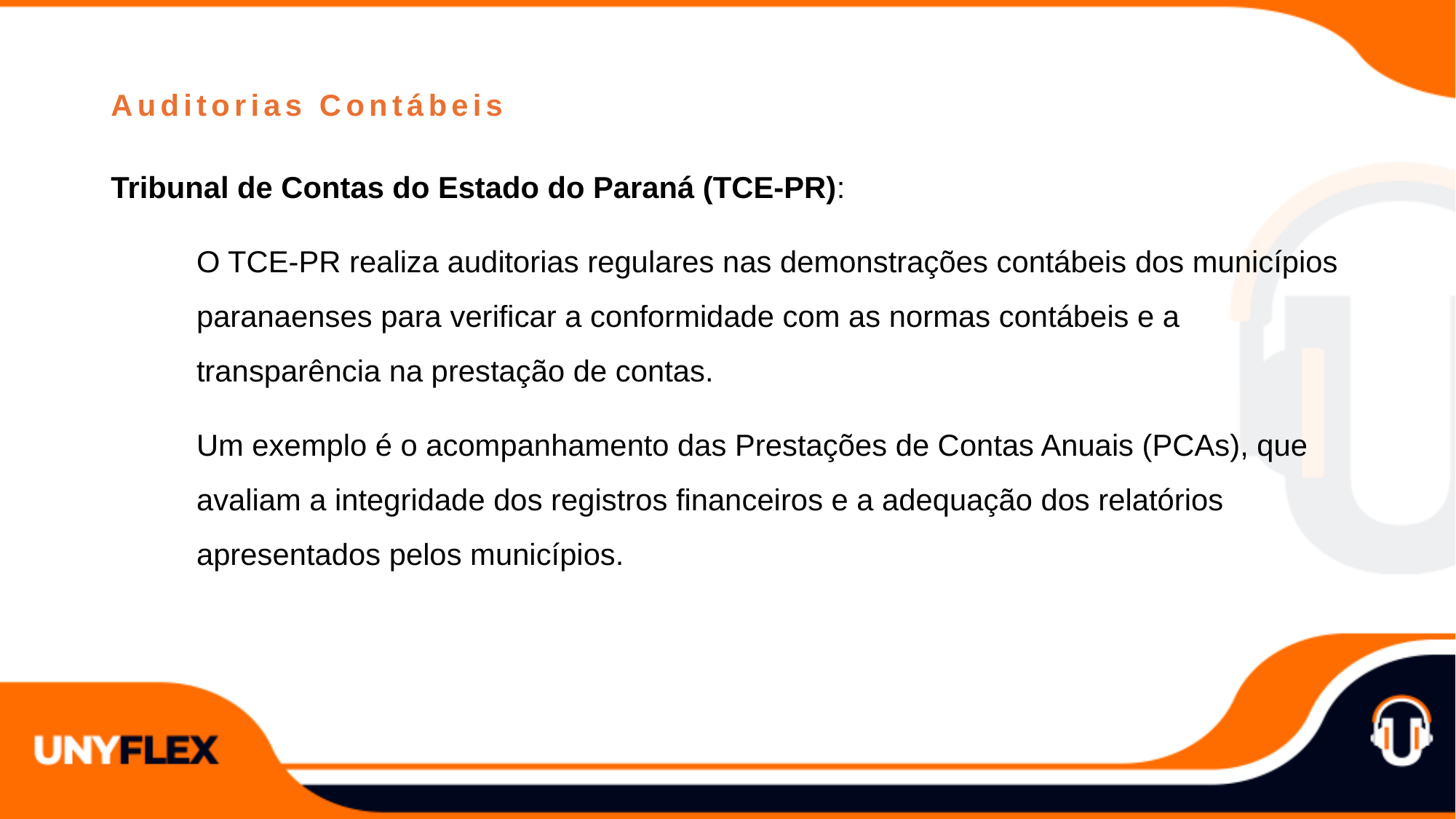

Auditorias Contábeis
Tribunal de Contas do Estado do Paraná (TCE-PR):
O TCE-PR realiza auditorias regulares nas demonstrações contábeis dos municípios paranaenses para verificar a conformidade com as normas contábeis e a transparência na prestação de contas.
Um exemplo é o acompanhamento das Prestações de Contas Anuais (PCAs), que avaliam a integridade dos registros financeiros e a adequação dos relatórios apresentados pelos municípios.